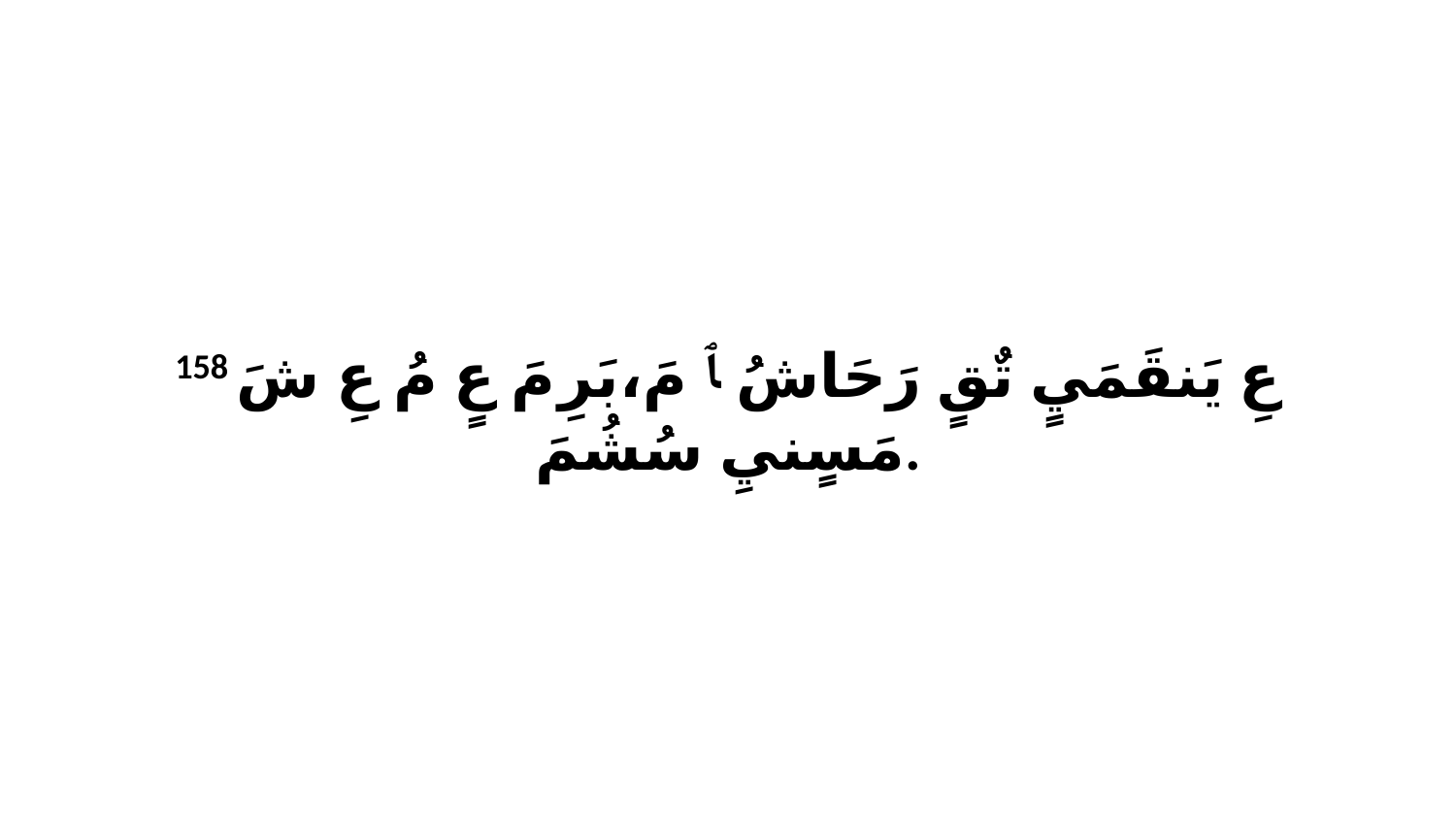

158 عِ يَنقَمَيٍ تٌقٍ رَحَاشُ ﭑ مَ،بَرِ مَ عٍ مُ عِ شَ مَسٍنيِ سُشُمَ.